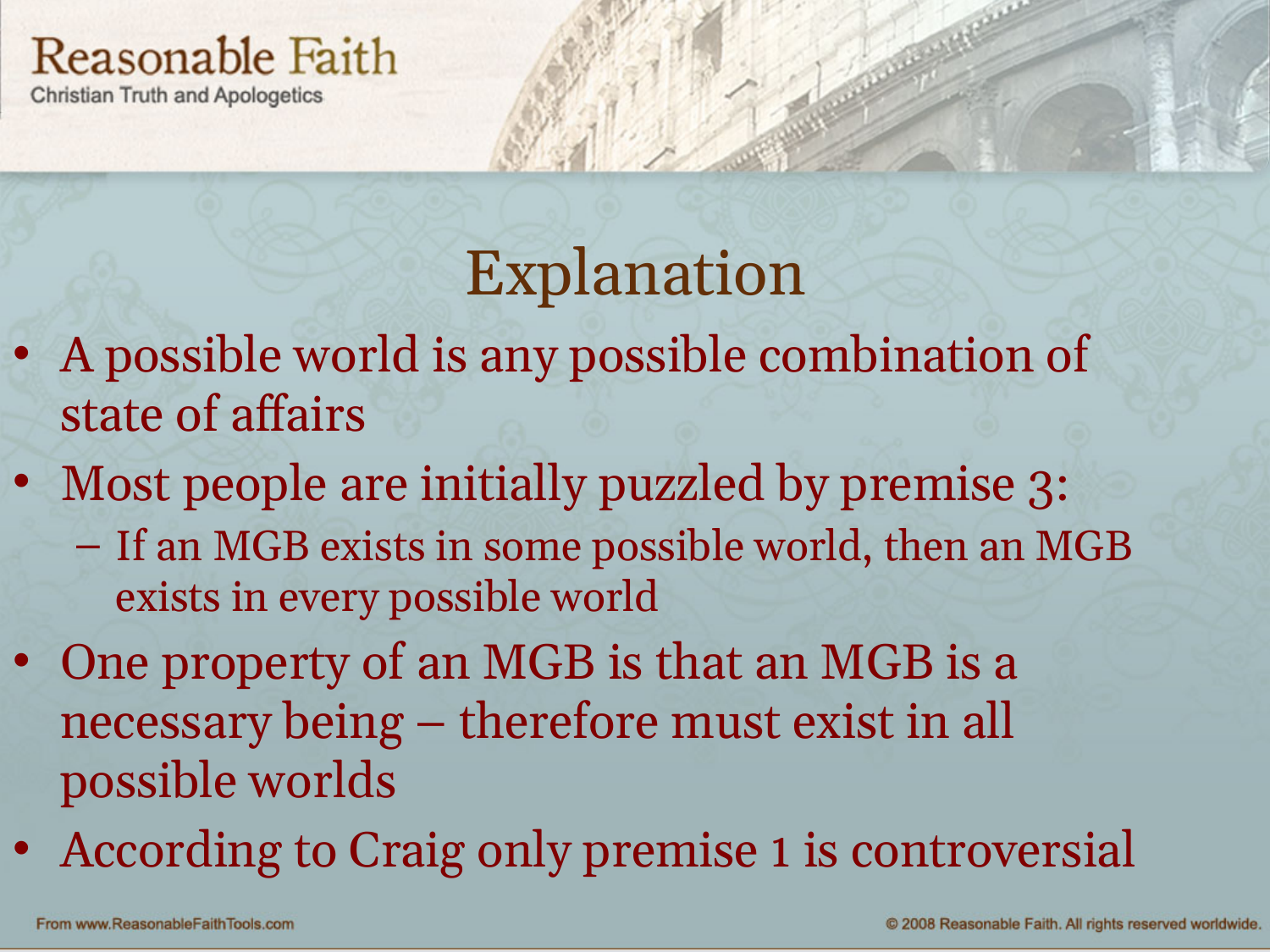

# Explanation
A possible world is any possible combination of state of affairs
Most people are initially puzzled by premise 3:
If an MGB exists in some possible world, then an MGB exists in every possible world
One property of an MGB is that an MGB is a necessary being – therefore must exist in all possible worlds
According to Craig only premise 1 is controversial